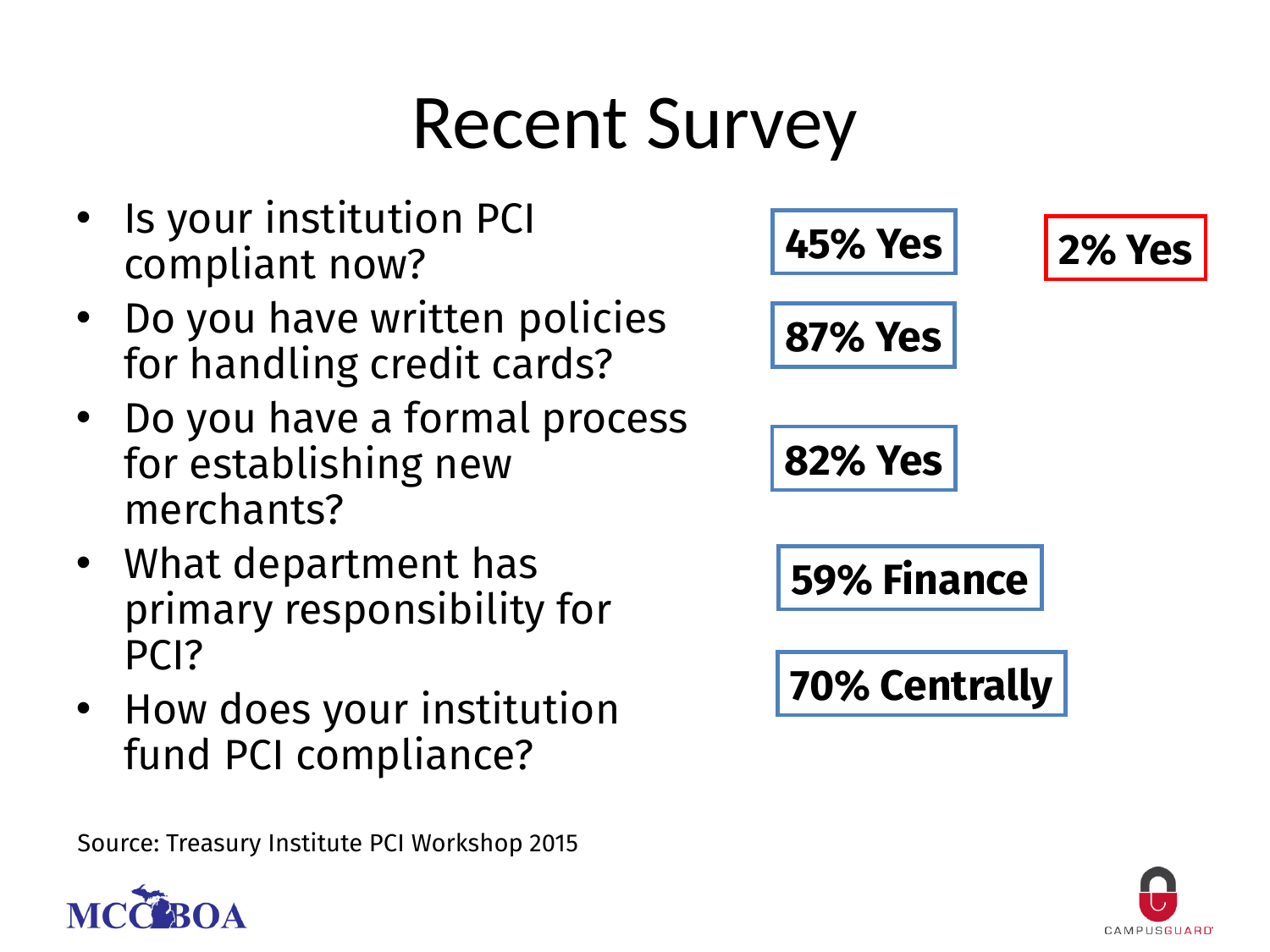

# Recent Survey
Is your institution PCI compliant now?
Do you have written policies for handling credit cards?
Do you have a formal process for establishing new merchants?
What department has primary responsibility for PCI?
How does your institution fund PCI compliance?

45% Yes
2% Yes
87% Yes
82% Yes
59% Finance
70% Centrally
Source: Treasury Institute PCI Workshop 2015